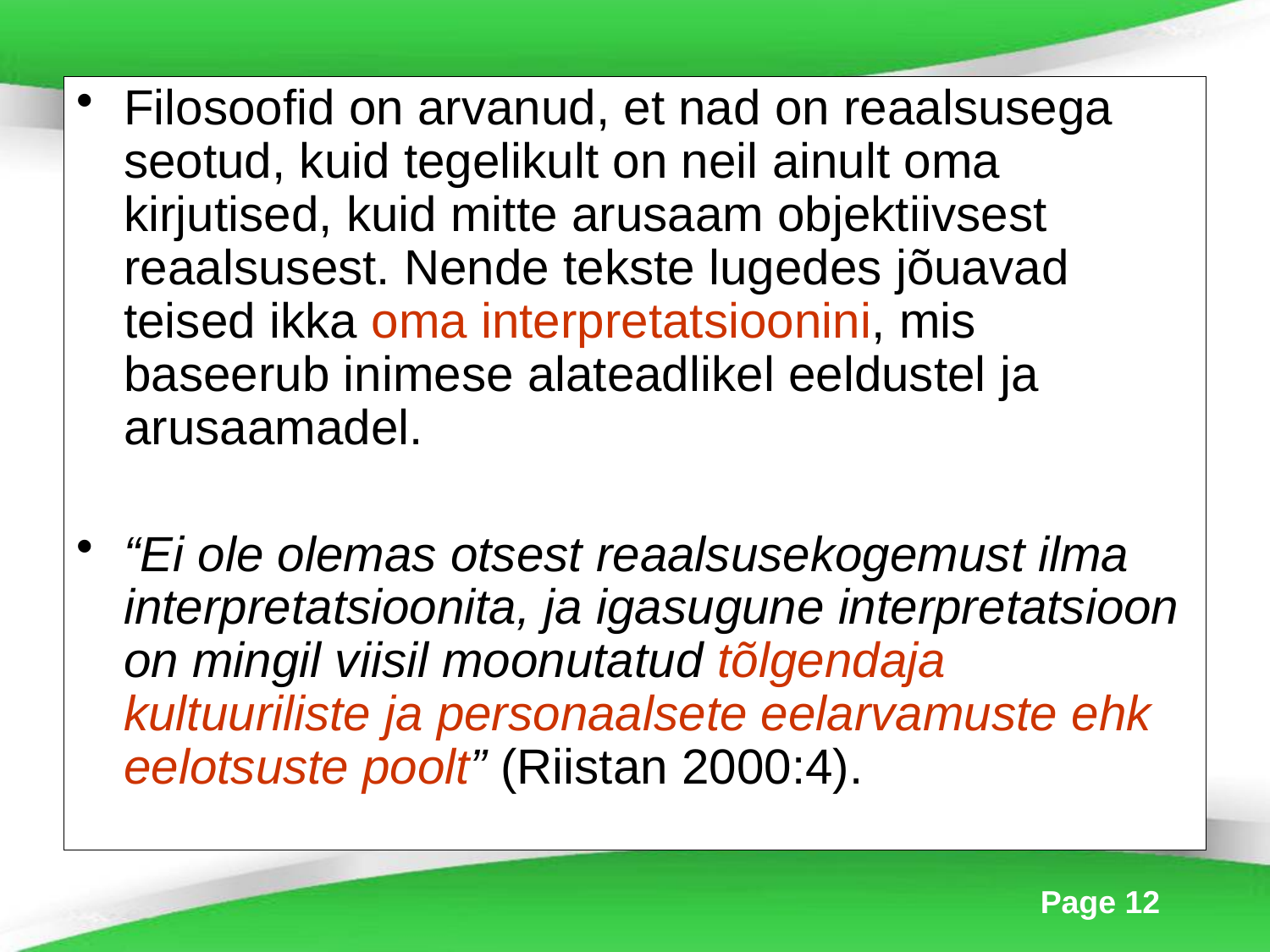

Filosoofid on arvanud, et nad on reaalsusega seotud, kuid tegelikult on neil ainult oma kirjutised, kuid mitte arusaam objektiivsest reaalsusest. Nende tekste lugedes jõuavad teised ikka oma interpretatsioonini, mis baseerub inimese alateadlikel eeldustel ja arusaamadel.

“Ei ole olemas otsest reaalsusekogemust ilma interpretatsioonita, ja igasugune interpretatsioon on mingil viisil moonutatud tõlgendaja kultuuriliste ja personaalsete eelarvamuste ehk eelotsuste poolt” (Riistan 2000:4).